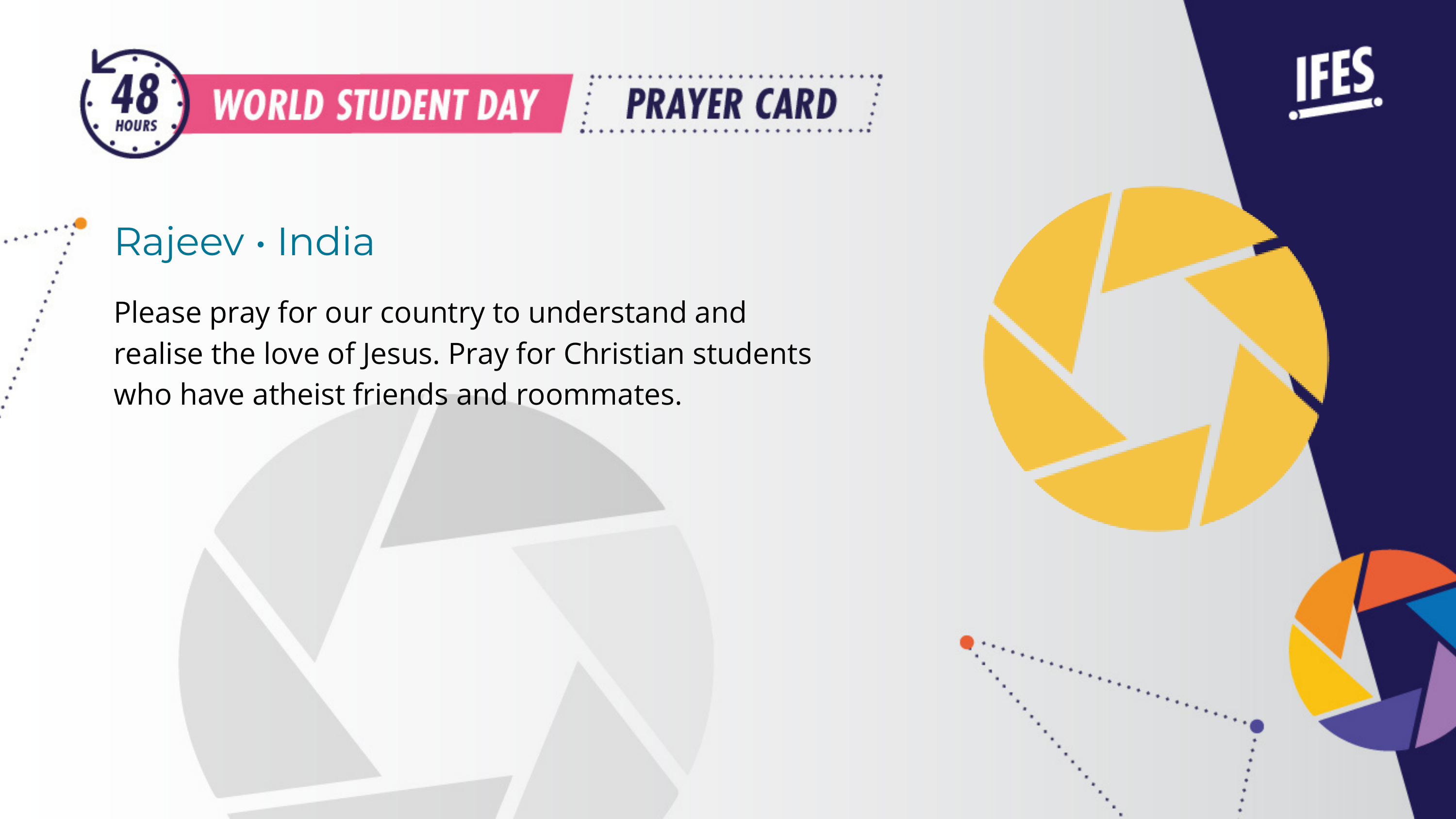

Rajeev • India
Please pray for our country to understand and realise the love of Jesus. Pray for Christian students who have atheist friends and roommates.